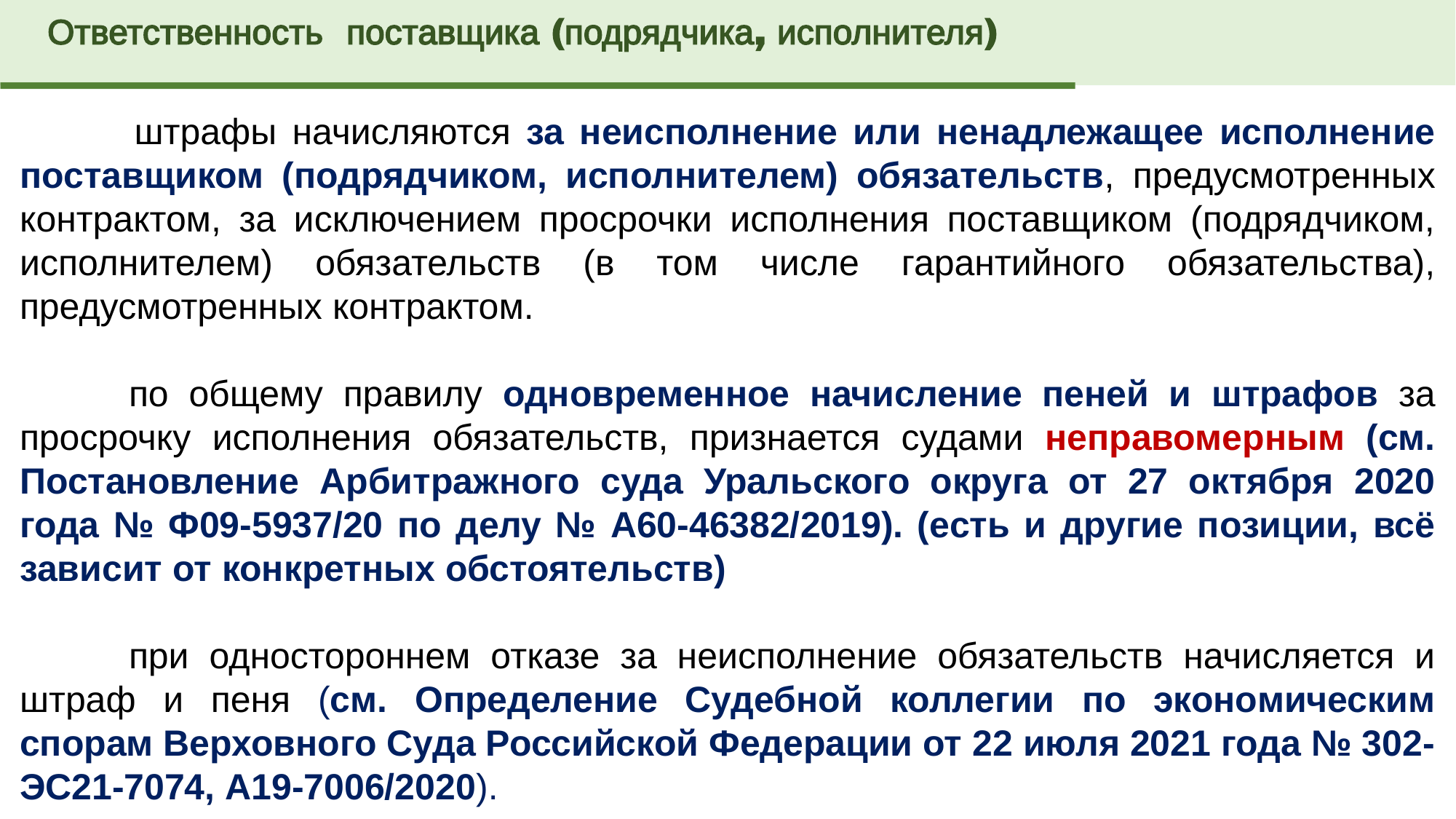

Ответственность  поставщика (подрядчика, исполнителя)

 	штрафы начисляются за неисполнение или ненадлежащее исполнение поставщиком (подрядчиком, исполнителем) обязательств, предусмотренных контрактом, за исключением просрочки исполнения поставщиком (подрядчиком, исполнителем) обязательств (в том числе гарантийного обязательства), предусмотренных контрактом.

	по общему правилу одновременное начисление пеней и штрафов за просрочку исполнения обязательств, признается судами неправомерным (см. Постановление Арбитражного суда Уральского округа от 27 октября 2020 года № Ф09-5937/20 по делу № А60-46382/2019). (есть и другие позиции, всё зависит от конкретных обстоятельств)

	при одностороннем отказе за неисполнение обязательств начисляется и штраф и пеня (см. Определение Судебной коллегии по экономическим спорам Верховного Суда Российской Федерации от 22 июля 2021 года № 302-ЭС21-7074, А19-7006/2020).